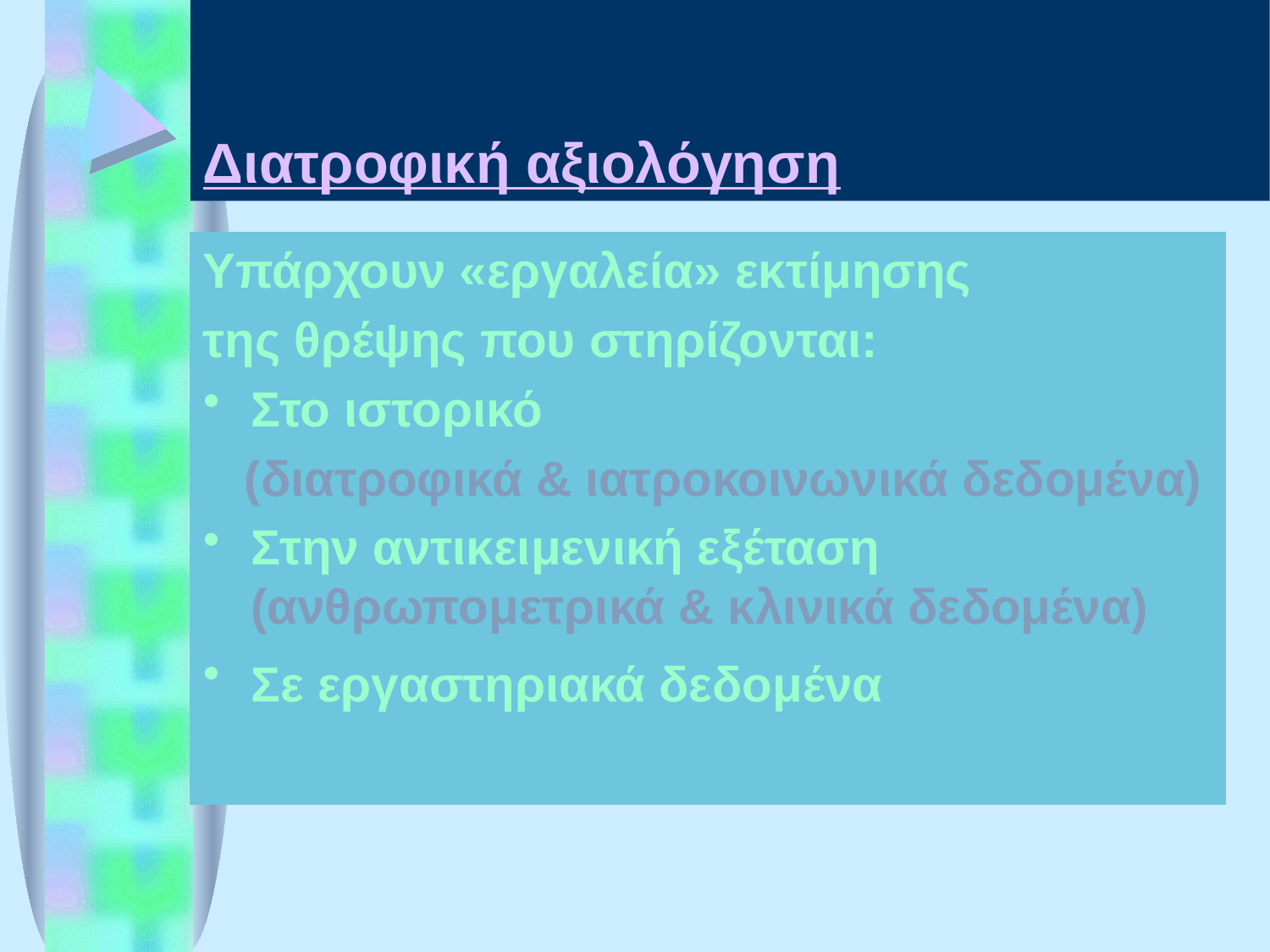

# Διατροφική αξιολόγηση
Υπάρχουν «εργαλεία» εκτίμησης
της θρέψης που στηρίζονται:
Στο ιστορικό
   (διατροφικά & ιατροκοινωνικά δεδομένα)
Στην αντικειμενική εξέταση (ανθρωπομετρικά & κλινικά δεδομένα)
Σε εργαστηριακά δεδομένα